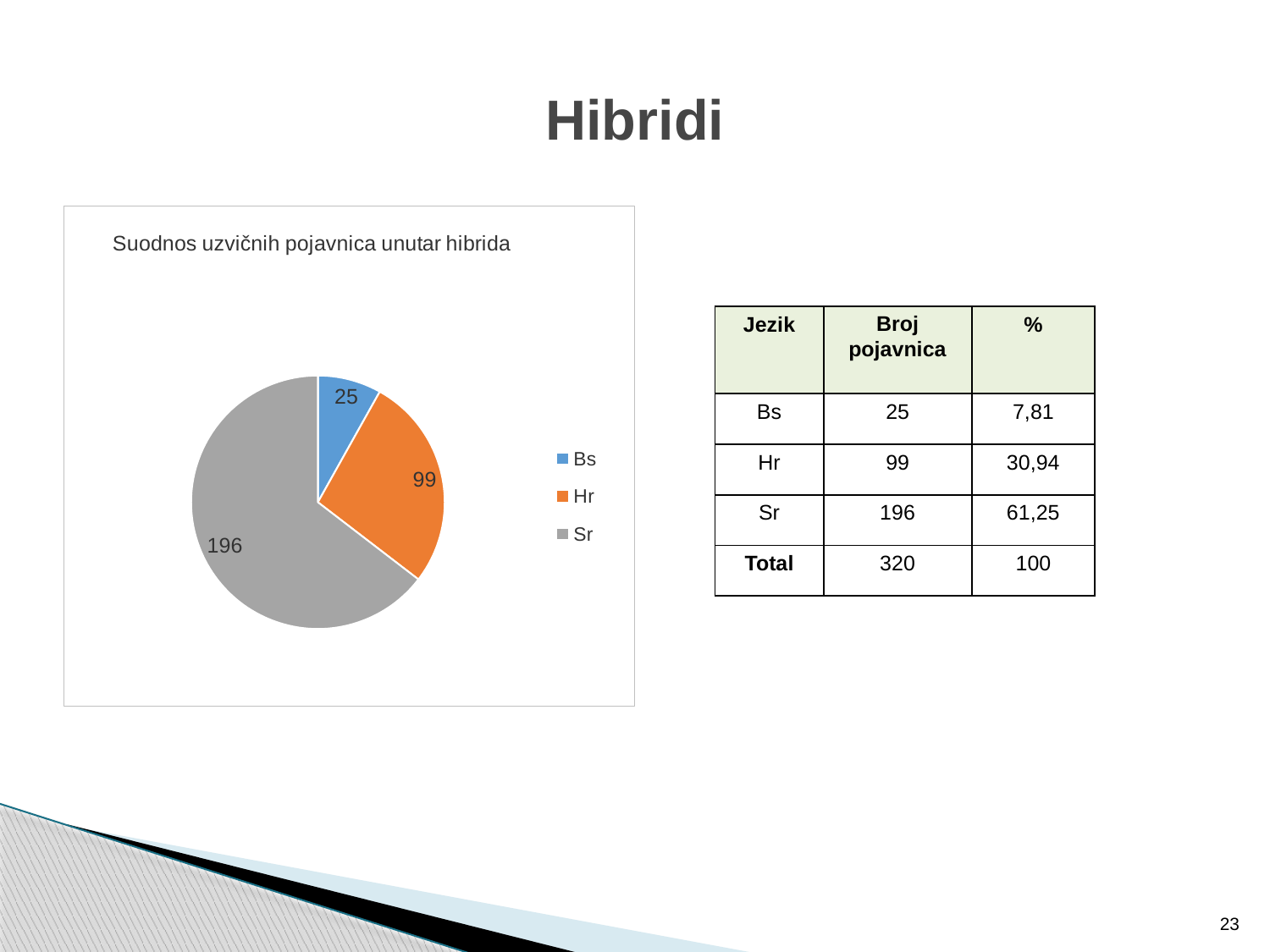

# Hibridi

### Chart: Suodnos uzvičnih pojavnica unutar hibrida

| Category |  |
|---|---|
| Bs | 22.0 |
| Hr | 74.0 |
| Sr | 175.0 |
| Jezik | Broj pojavnica | % |
| --- | --- | --- |
| Bs | 25 | 7,81 |
| Hr | 99 | 30,94 |
| Sr | 196 | 61,25 |
| Total | 320 | 100 |
23